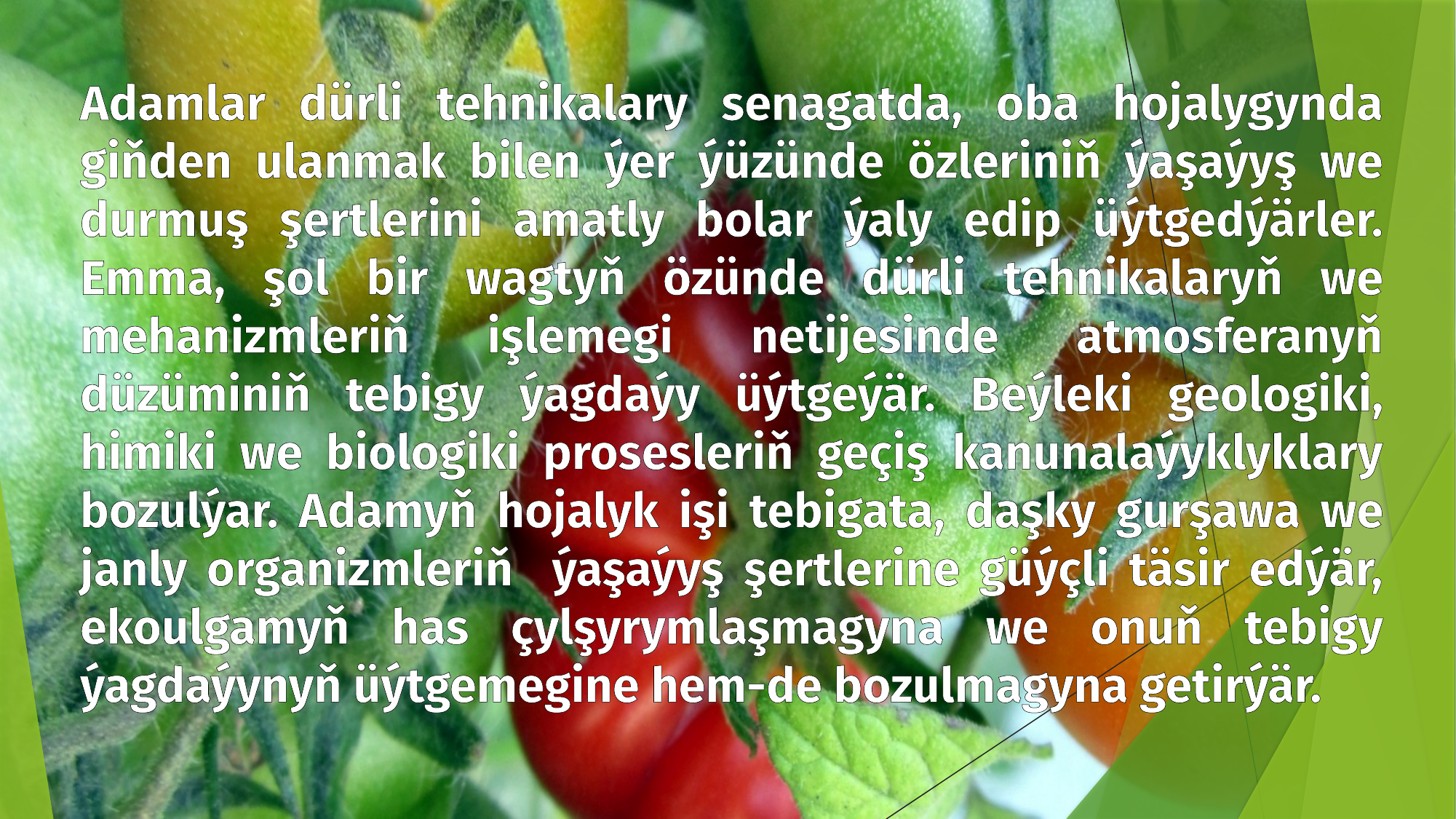

Adamlar dürli tehnikalary senagatda, oba hojalygynda giňden ulanmak bilen ýer ýüzünde özleriniň ýaşaýyş we durmuş şertlerini amatly bolar ýaly edip üýtgedýärler. Emma, şol bir wagtyň özünde dürli tehnikalaryň we mehanizmleriň işlemegi netijesinde atmosferanyň düzüminiň tebigy ýagdaýy üýtgeýär. Beýleki geologiki, himiki we biologiki prosesleriň geçiş kanunalaýyklyklary bozulýar. Adamyň hojalyk işi tebigata, daşky gurşawa we janly organizmleriň  ýaşaýyş şertlerine güýçli täsir edýär, ekoulgamyň has çylşyrymlaşmagyna we onuň tebigy ýagdaýynyň üýtgemegine hem-de bozulmagyna getirýär.